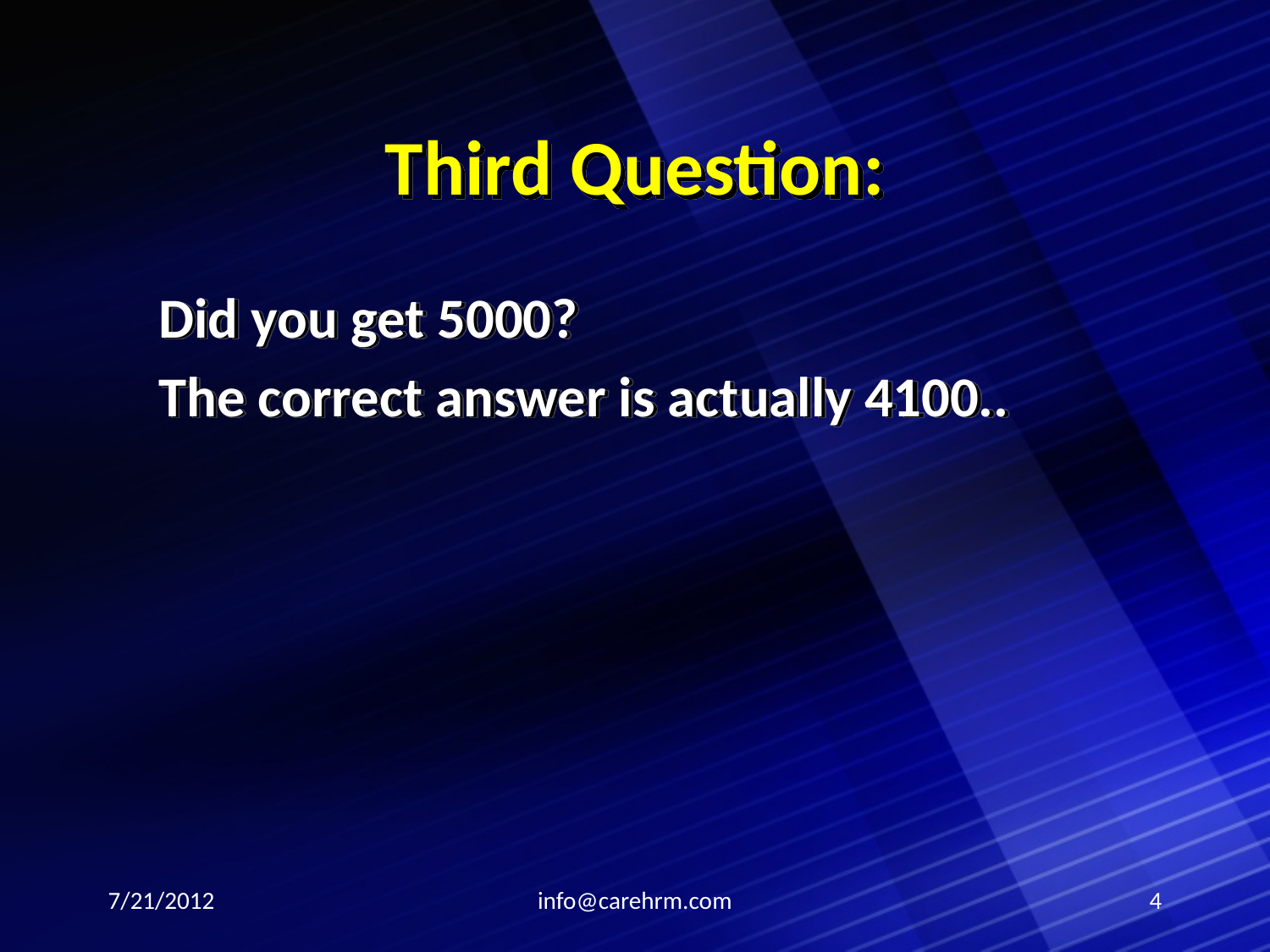

# Third Question:
    Did you get 5000?
    The correct answer is actually 4100..
7/21/2012
info@carehrm.com
4